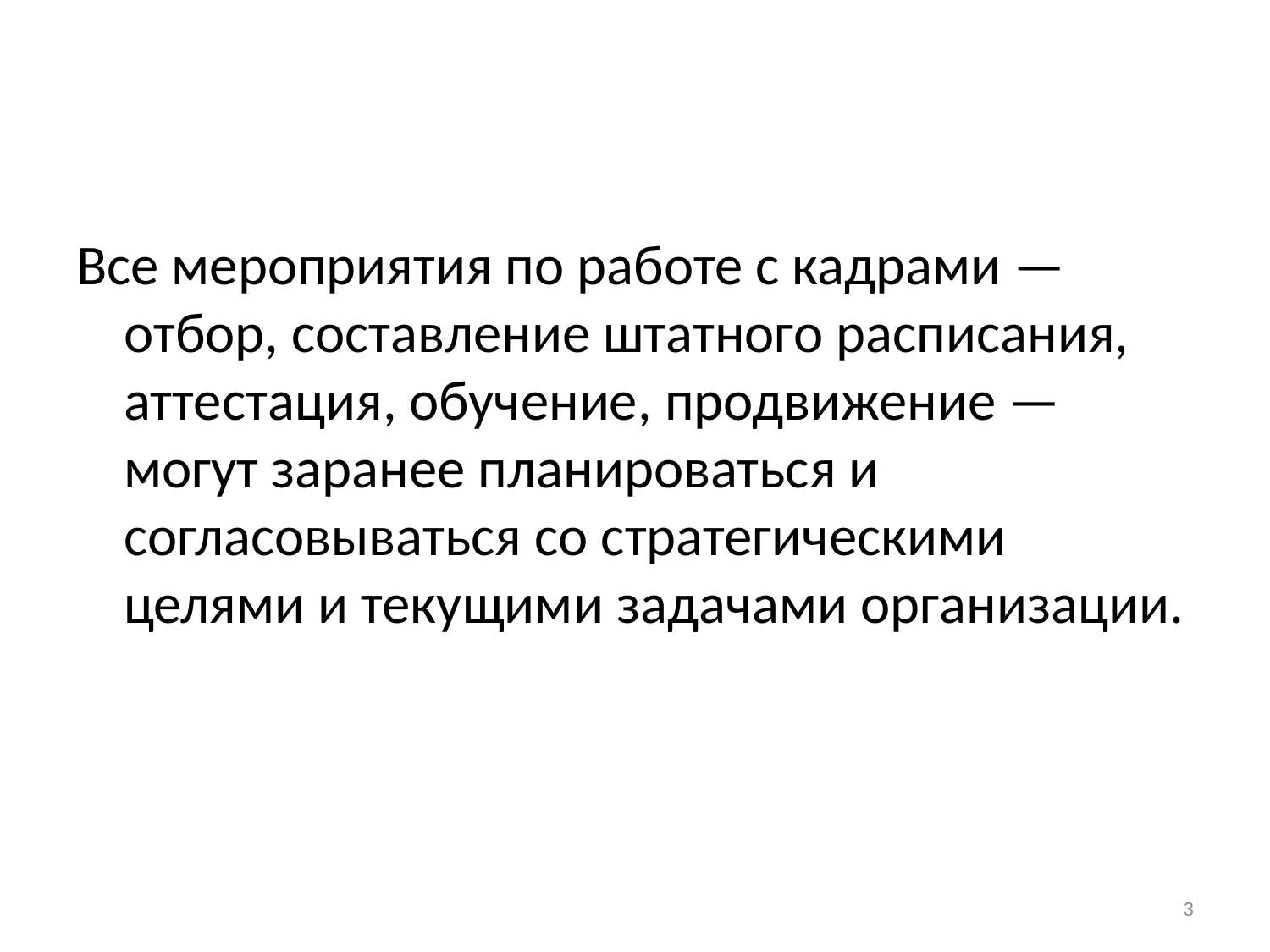

#
Все мероприятия по работе с кадрами — отбор, составление штатного расписания, аттестация, обучение, продвижение — могут заранее планироваться и согласовываться со стратегическими целями и текущими задачами организации.
3